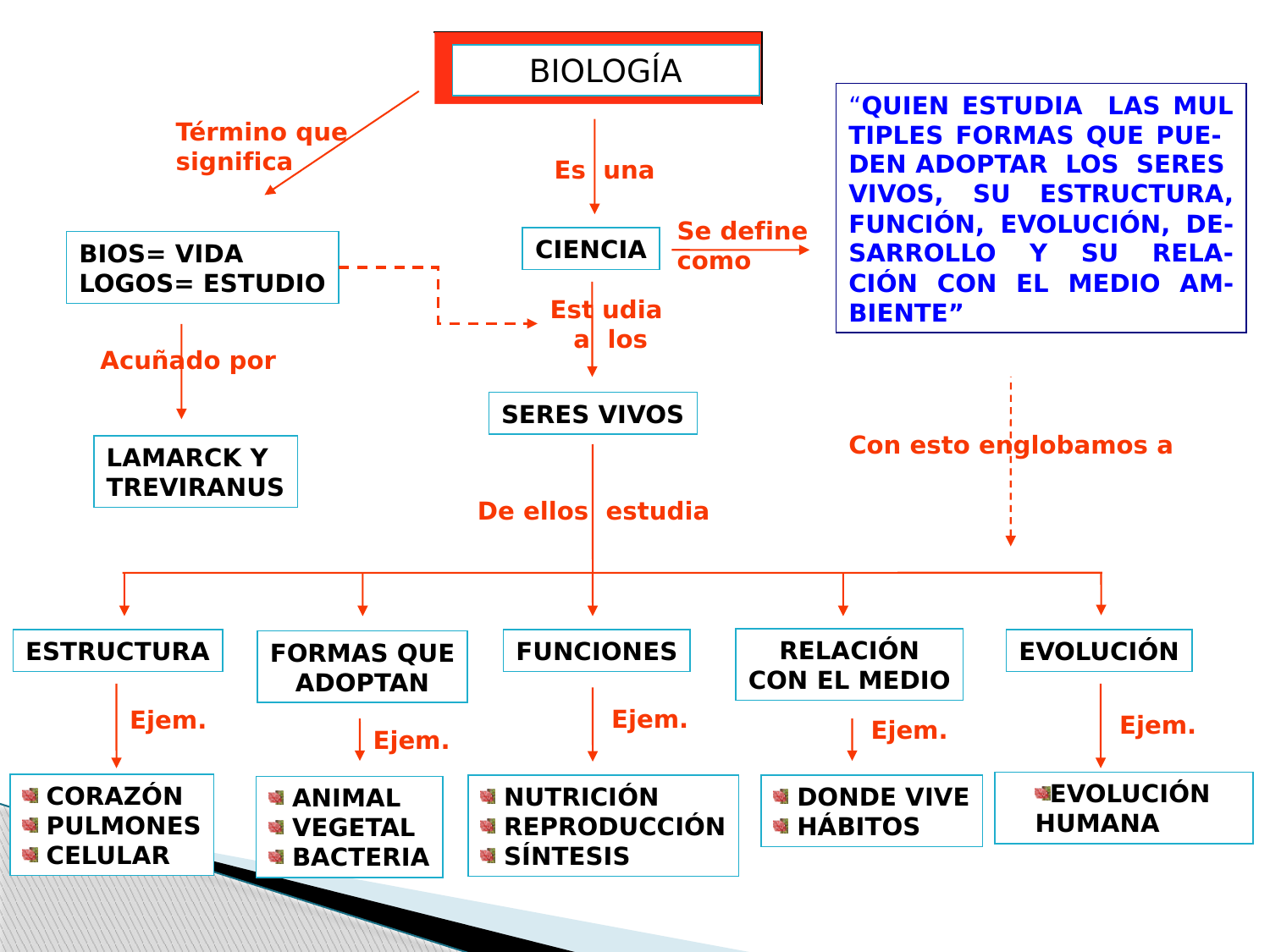

BIOLOGÍA
“QUIEN ESTUDIA  LAS MUL TIPLES FORMAS QUE PUE-  DEN ADOPTAR  LOS  SERES  VIVOS, SU ESTRUCTURA, FUNCIÓN, EVOLUCIÓN, DE- SARROLLO Y SU RELA- CIÓN CON EL MEDIO AM- BIENTE”

Término que
significa

    Es  una
Se define
como
CIENCIA
BIOS= VIDA
LOGOS= ESTUDIO

Est udia
 a  los

Acuñado por

SERES VIVOS
Con esto englobamos a
LAMARCK Y
TREVIRANUS

  De ellos  estudia

RELACIÓN
CON EL MEDIO
ESTRUCTURA
FUNCIONES
EVOLUCIÓN
FORMAS QUE
ADOPTAN

Ejem.
Ejem.
Ejem.
Ejem.
Ejem.

EVOLUCIÓN 	HUMANA
 CORAZÓN
 PULMONES
 CELULAR
 NUTRICIÓN
 REPRODUCCIÓN
 SÍNTESIS
 DONDE VIVE
 HÁBITOS
 ANIMAL
 VEGETAL
 BACTERIA